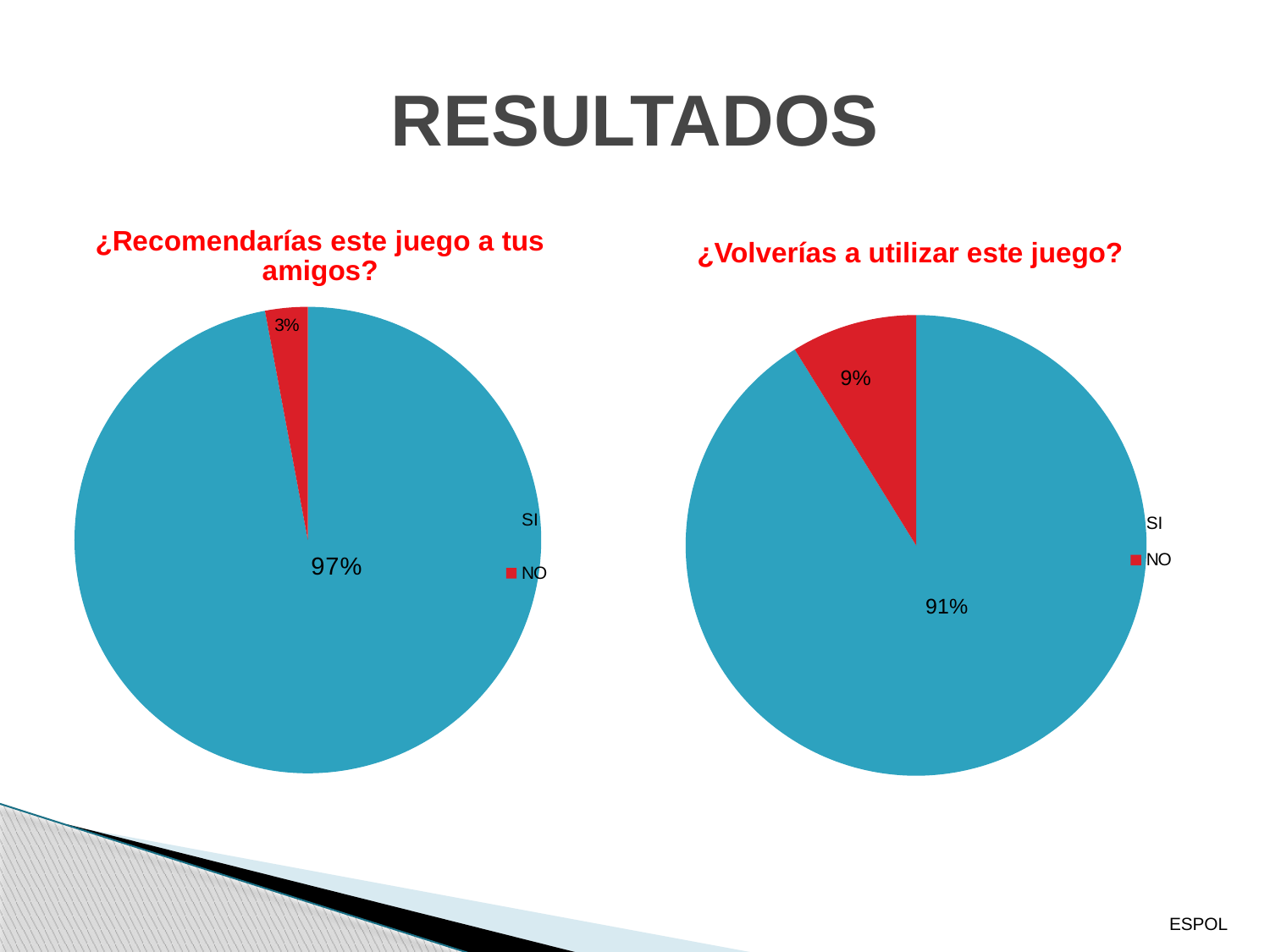

# RESULTADOS

### Chart

| Category |  |
|---|---|
| SI | 33.0 |
| NO | 1.0 |
¿Volverías a utilizar este juego?

### Chart

| Category |  |
|---|---|
| SI | 31.0 |
| NO | 3.0 |
ESPOL